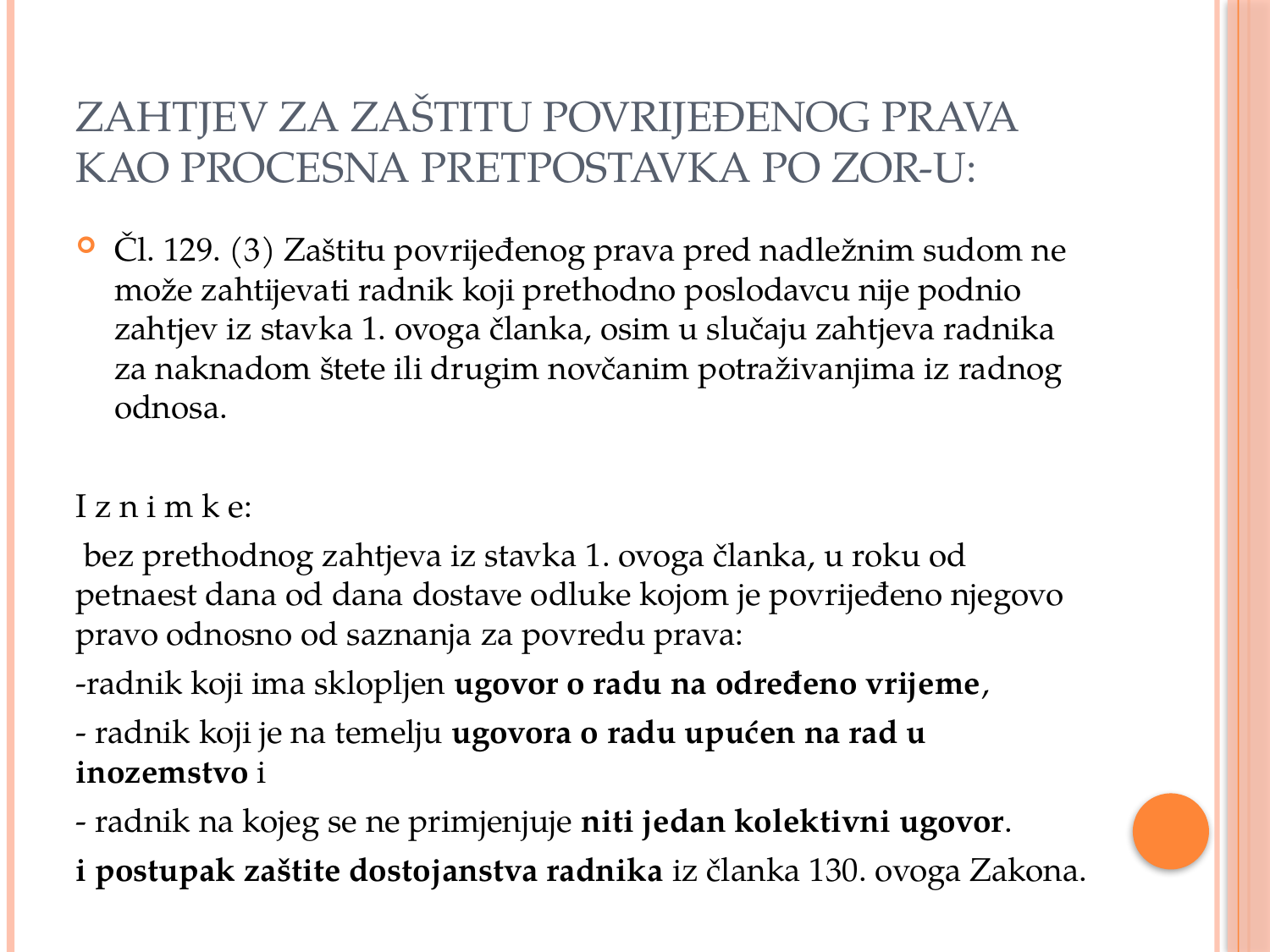

# Zahtjev za zaštitu povrijeđenog prava kao procesna pretpostavka po ZOR-u:
Čl. 129. (3) Zaštitu povrijeđenog prava pred nadležnim sudom ne može zahtijevati radnik koji prethodno poslodavcu nije podnio zahtjev iz stavka 1. ovoga članka, osim u slučaju zahtjeva radnika za naknadom štete ili drugim novčanim potraživanjima iz radnog odnosa.

I z n i m k e:
 bez prethodnog zahtjeva iz stavka 1. ovoga članka, u roku od petnaest dana od dana dostave odluke kojom je povrijeđeno njegovo pravo odnosno od saznanja za povredu prava:
-radnik koji ima sklopljen ugovor o radu na određeno vrijeme,
- radnik koji je na temelju ugovora o radu upućen na rad u inozemstvo i
- radnik na kojeg se ne primjenjuje niti jedan kolektivni ugovor.
i postupak zaštite dostojanstva radnika iz članka 130. ovoga Zakona.